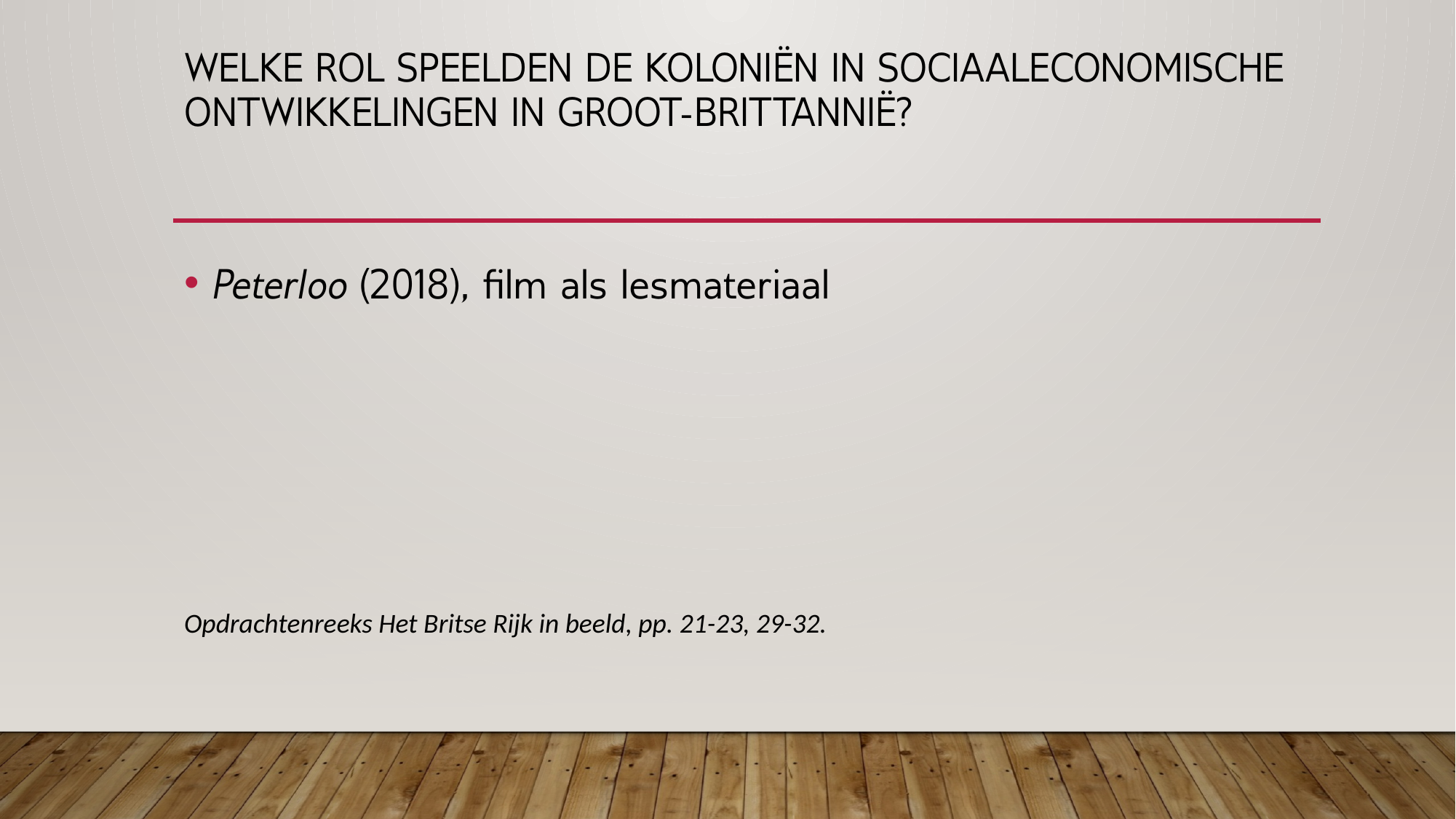

# Welke rol speelden de koloniën in sociaaleconomische ontwikkelingen in groot-brittannië?
Peterloo (2018), film als lesmateriaal

Opdrachtenreeks Het Britse Rijk in beeld, pp. 21-23, 29-32.